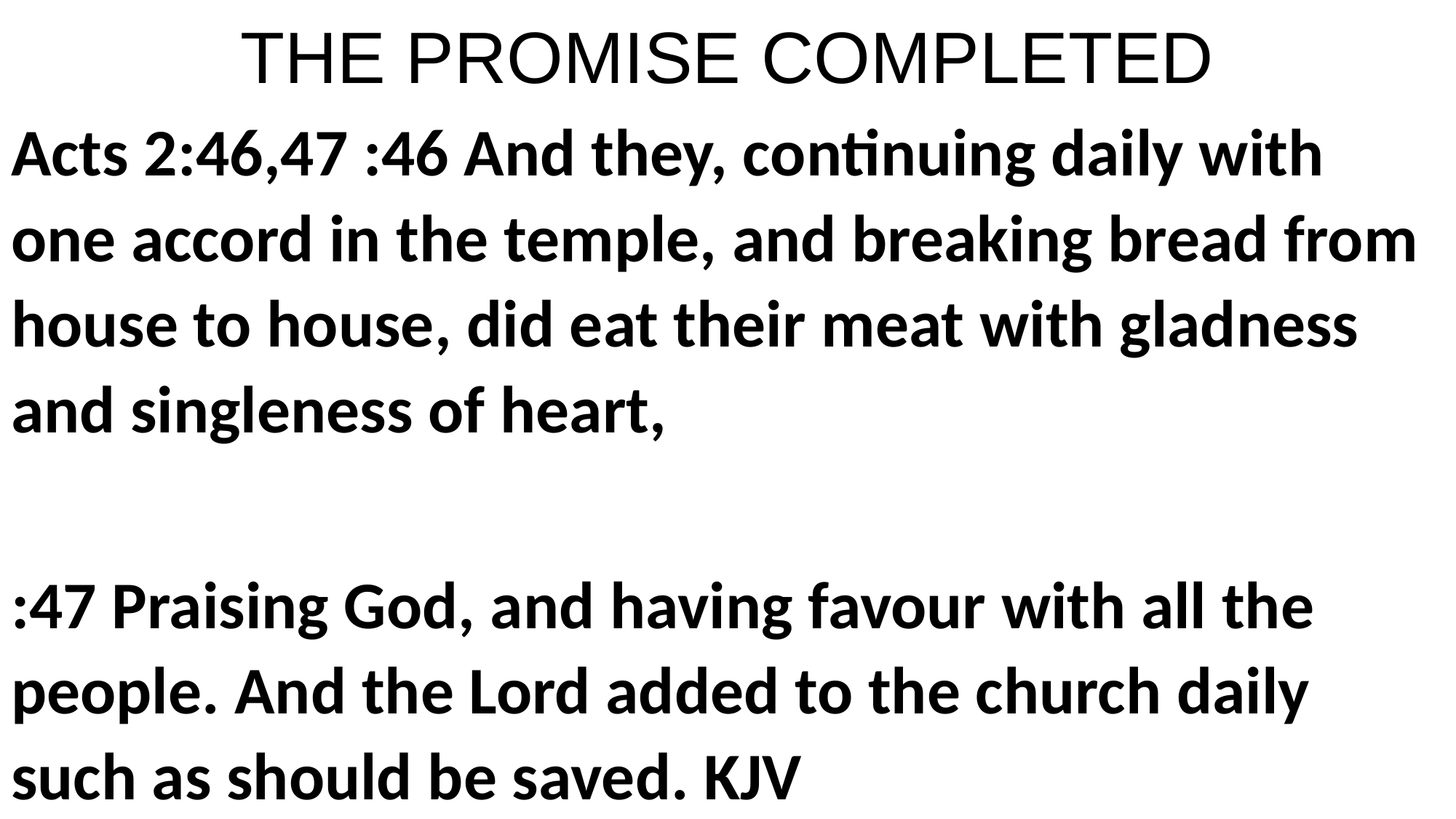

# THE PROMISE COMPLETED
Acts 2:46,47 :46 And they, continuing daily with one accord in the temple, and breaking bread from house to house, did eat their meat with gladness and singleness of heart,

:47 Praising God, and having favour with all the people. And the Lord added to the church daily such as should be saved. KJV